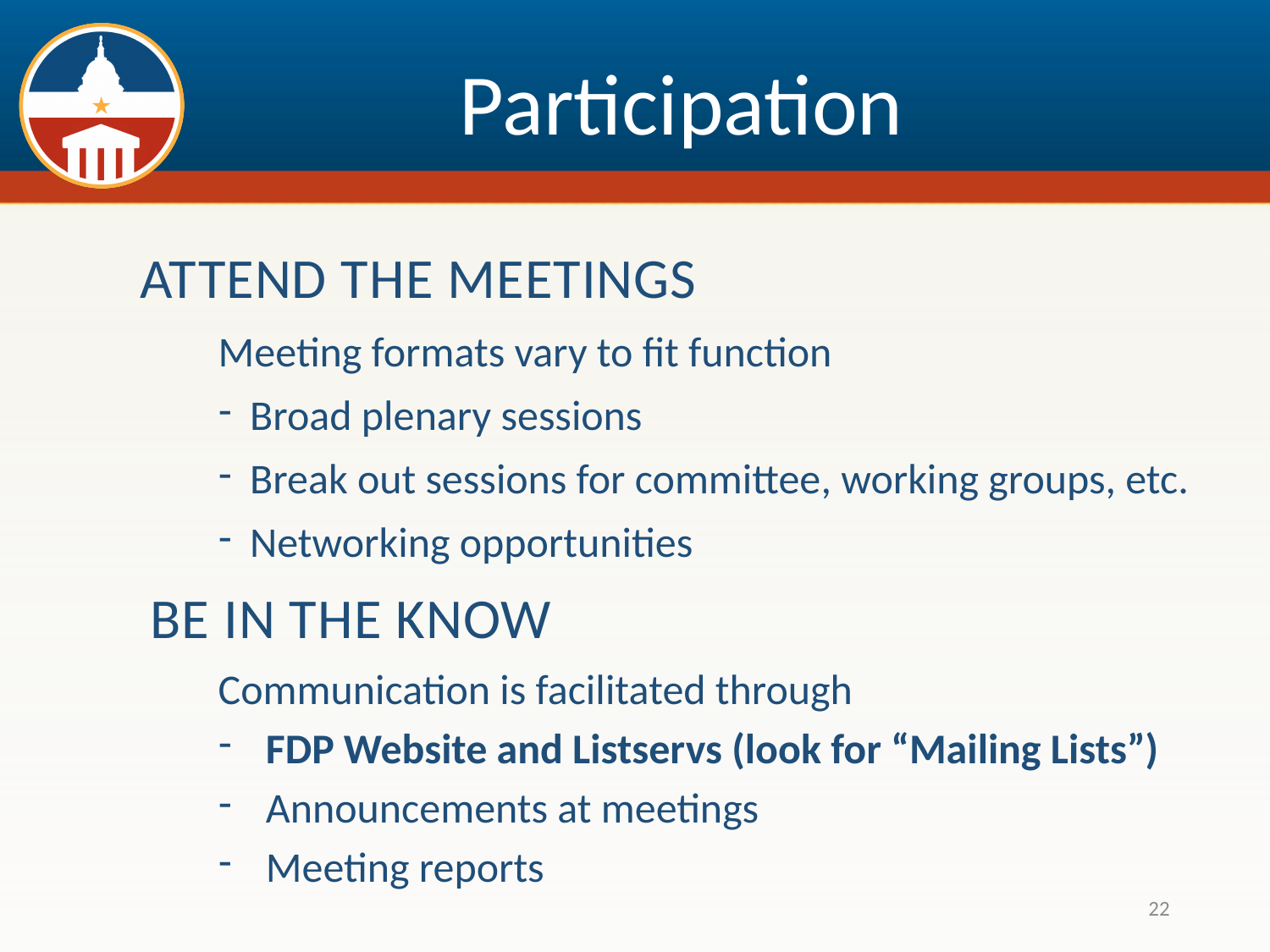

Participation
ATTEND THE MEETINGS
Meeting formats vary to fit function
Broad plenary sessions
Break out sessions for committee, working groups, etc.
Networking opportunities
BE IN THE KNOW
Communication is facilitated through
FDP Website and Listservs (look for “Mailing Lists”)
Announcements at meetings
Meeting reports
22